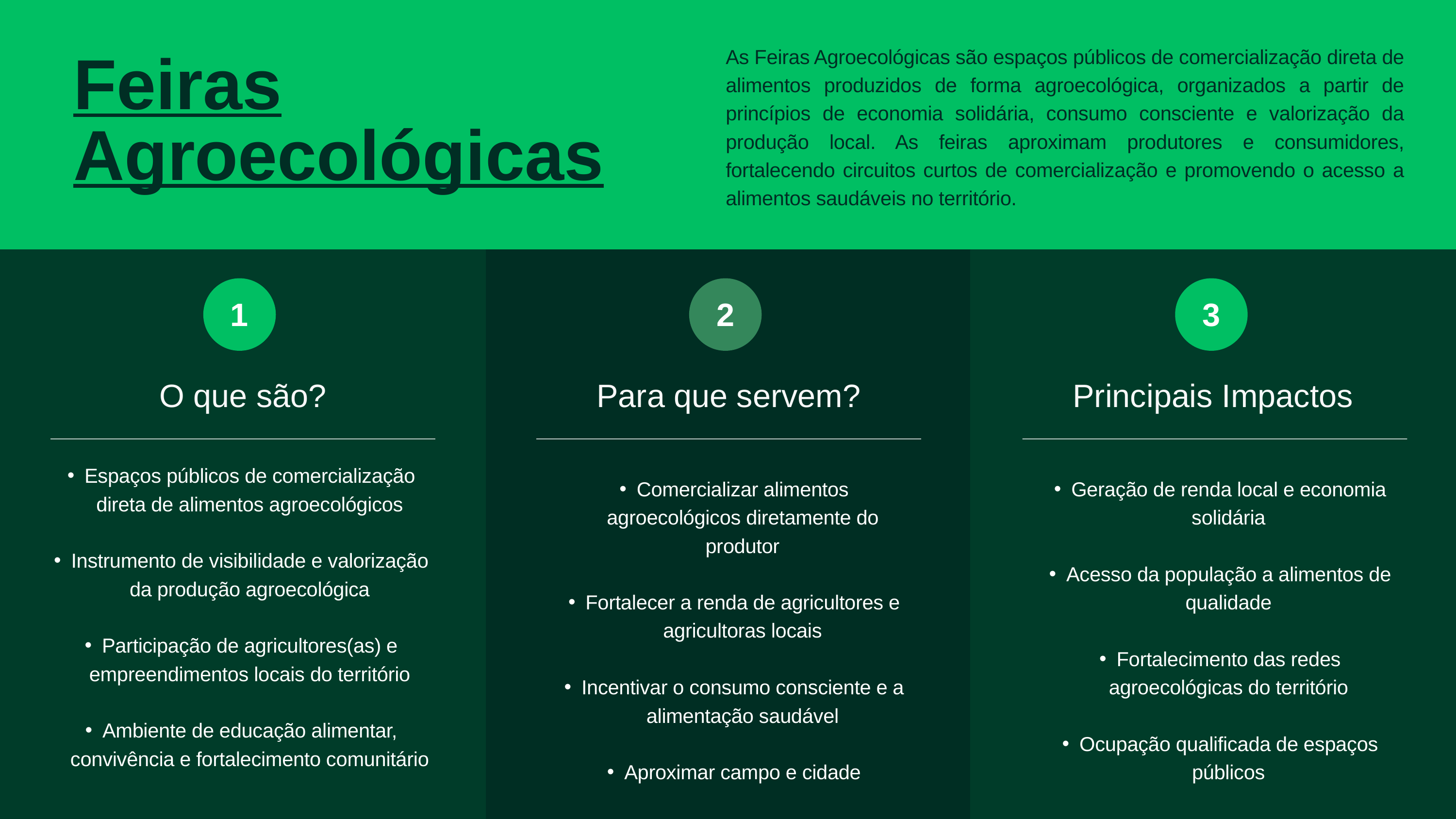

As Feiras Agroecológicas são espaços públicos de comercialização direta de alimentos produzidos de forma agroecológica, organizados a partir de princípios de economia solidária, consumo consciente e valorização da produção local. As feiras aproximam produtores e consumidores, fortalecendo circuitos curtos de comercialização e promovendo o acesso a alimentos saudáveis no território.
Feiras Agroecológicas

1

2

3
O que são?
Para que servem?
Principais Impactos

Espaços públicos de comercialização direta de alimentos agroecológicos

Instrumento de visibilidade e valorização da produção agroecológica

Participação de agricultores(as) e empreendimentos locais do território

Ambiente de educação alimentar, convivência e fortalecimento comunitário
Comercializar alimentos agroecológicos diretamente do produtor

Fortalecer a renda de agricultores e agricultoras locais

Incentivar o consumo consciente e a alimentação saudável

Aproximar campo e cidade
Geração de renda local e economia solidária

Acesso da população a alimentos de qualidade

Fortalecimento das redes agroecológicas do território

Ocupação qualificada de espaços públicos